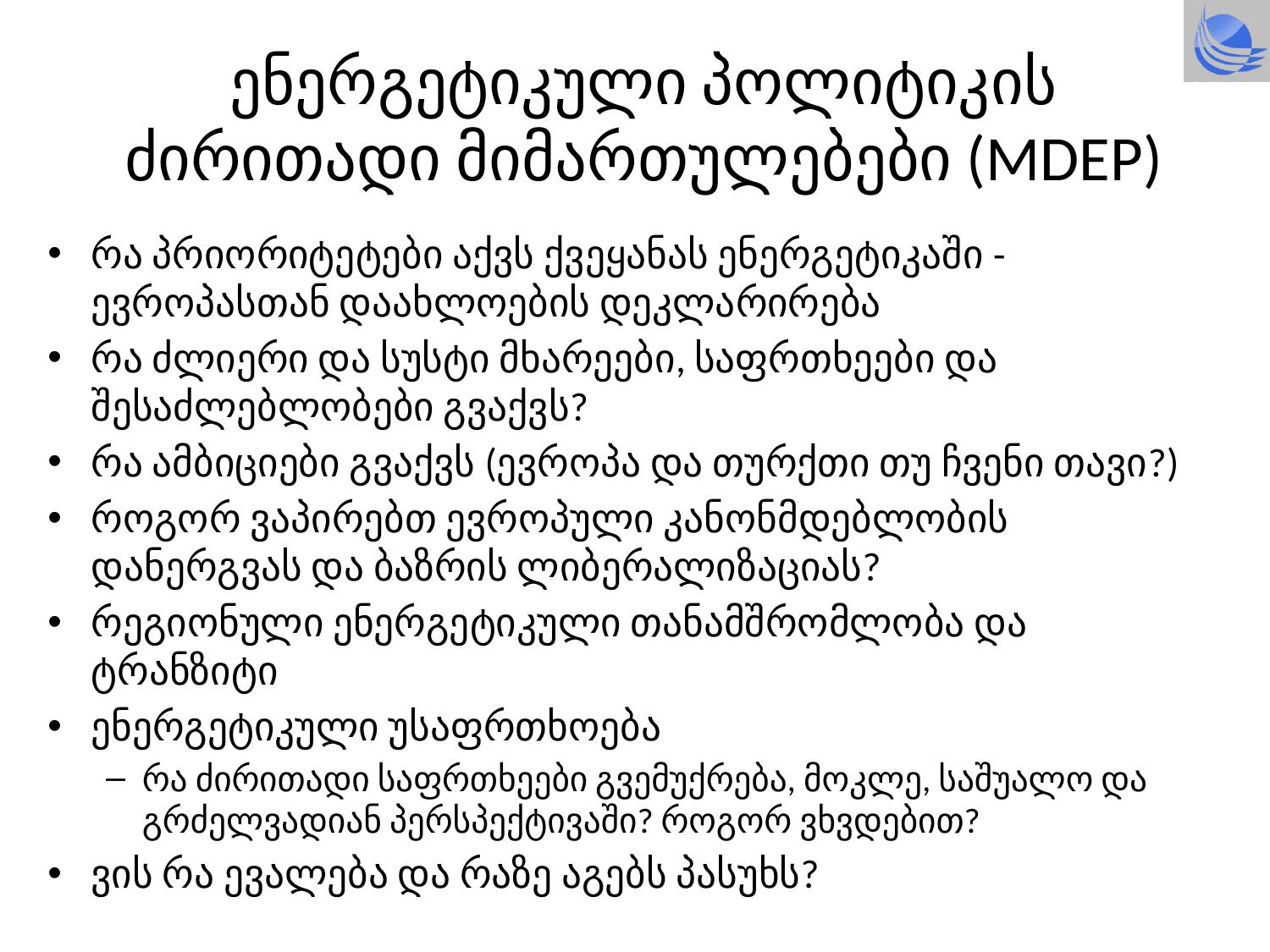

# ენერგეტიკული პოლიტიკის ძირითადი მიმართულებები (MDEP)
რა პრიორიტეტები აქვს ქვეყანას ენერგეტიკაში - ევროპასთან დაახლოების დეკლარირება
რა ძლიერი და სუსტი მხარეები, საფრთხეები და შესაძლებლობები გვაქვს?
რა ამბიციები გვაქვს (ევროპა და თურქთი თუ ჩვენი თავი?)
როგორ ვაპირებთ ევროპული კანონმდებლობის დანერგვას და ბაზრის ლიბერალიზაციას?
რეგიონული ენერგეტიკული თანამშრომლობა და ტრანზიტი
ენერგეტიკული უსაფრთხოება
რა ძირითადი საფრთხეები გვემუქრება, მოკლე, საშუალო და გრძელვადიან პერსპექტივაში? როგორ ვხვდებით?
ვის რა ევალება და რაზე აგებს პასუხს?